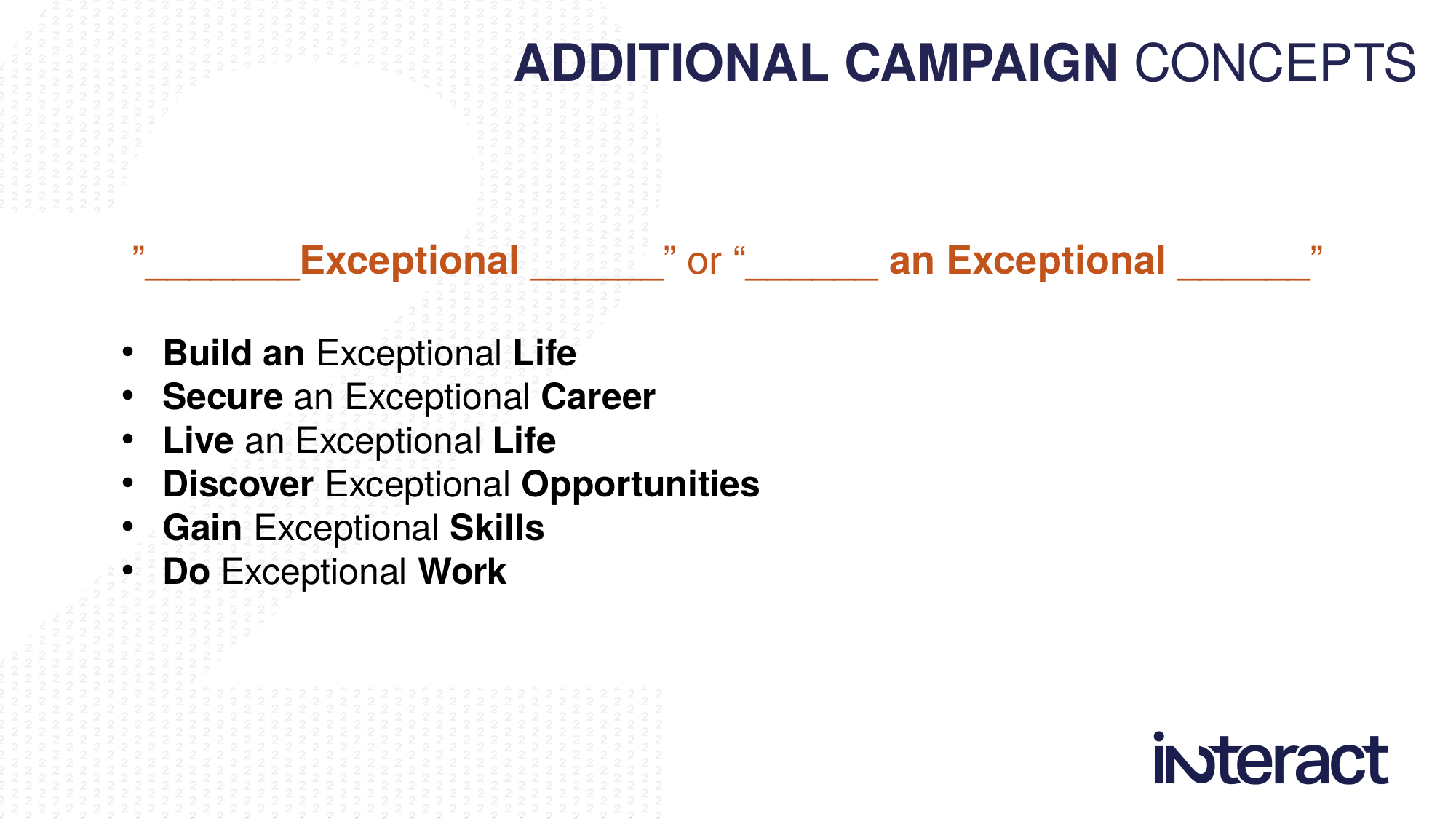

ADDITIONAL CAMPAIGN CONCEPTS

 ”_______Exceptional ______” or “______ an Exceptional ______”

Build an Exceptional Life
Secure an Exceptional Career
Live an Exceptional Life
Discover Exceptional Opportunities
Gain Exceptional Skills
Do Exceptional Work